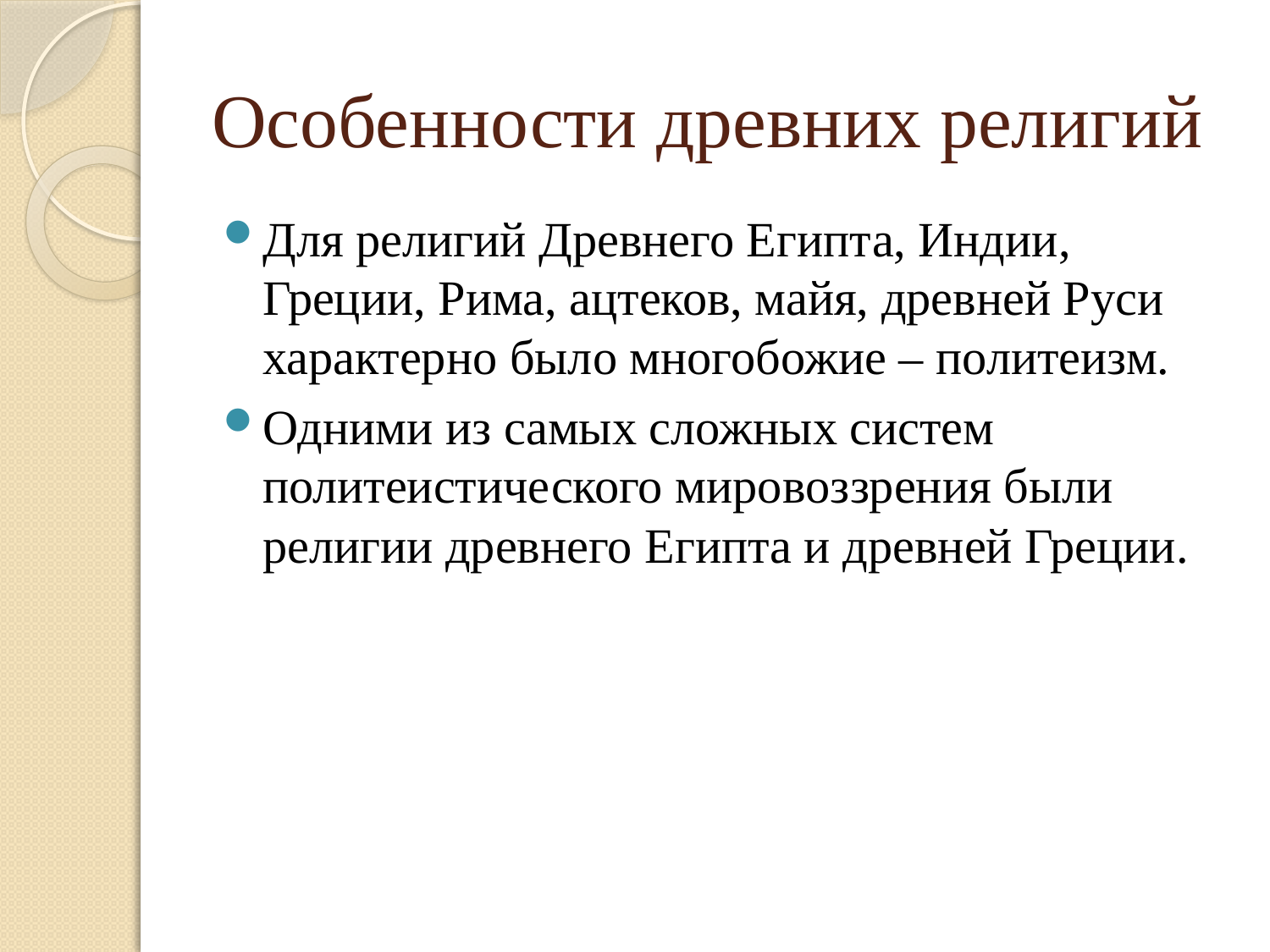

# Особенности древних религий
Для религий Древнего Египта, Индии, Греции, Рима, ацтеков, майя, древней Руси характерно было многобожие – политеизм.
Одними из самых сложных систем политеистического мировоззрения были религии древнего Египта и древней Греции.